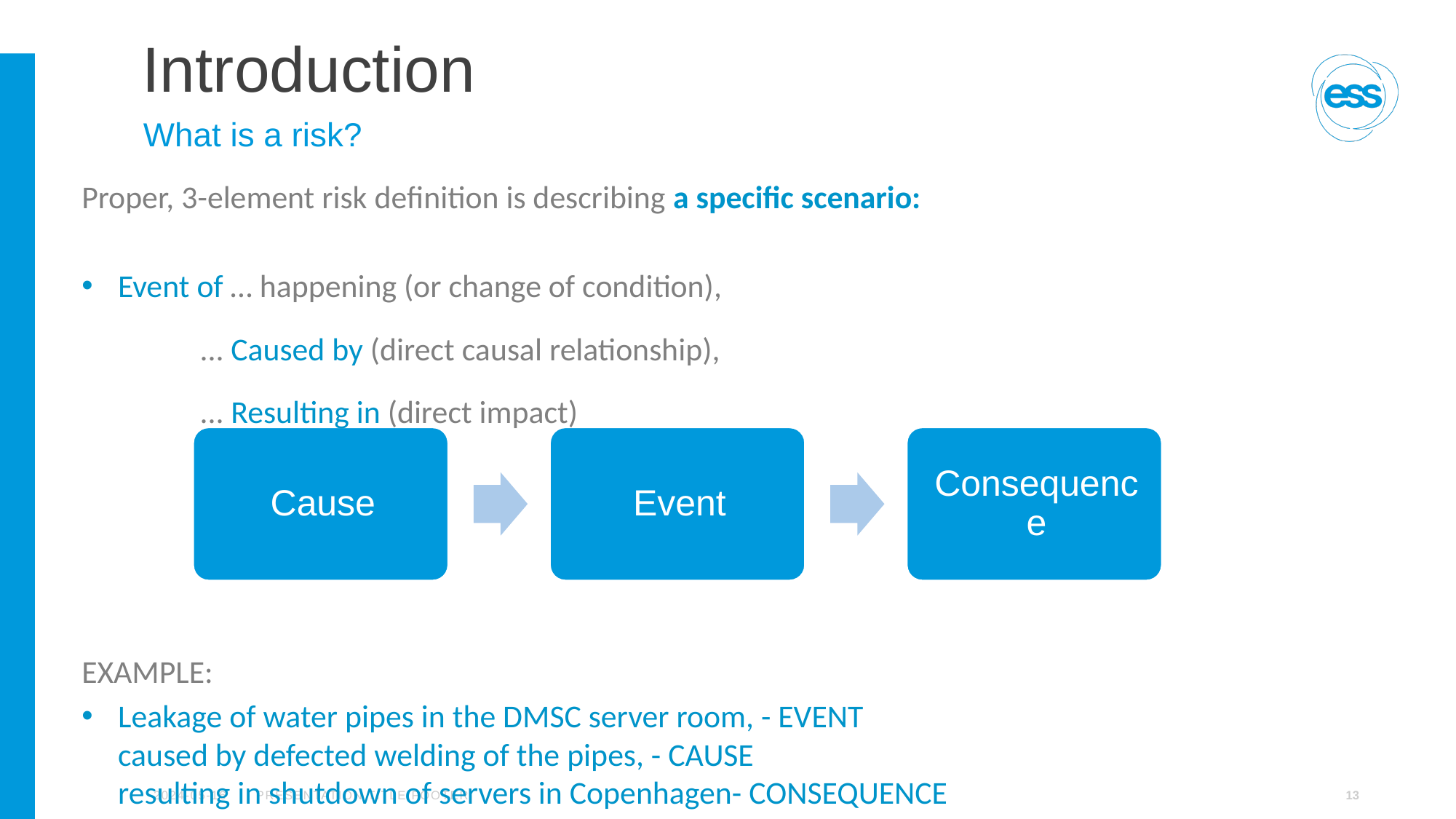

# Introduction
What is a risk?

Proper, 3-element risk definition is describing a specific scenario:

Event of … happening (or change of condition),
		... Caused by (direct causal relationship),
			... Resulting in (direct impact)

EXAMPLE:
Leakage of water pipes in the DMSC server room, - EVENT
caused by defected welding of the pipes, - CAUSE
resulting in shutdown of servers in Copenhagen- CONSEQUENCE
Cause

Event

Consequence
2024-05-16
PRESENTATION TITLE/FOOTER
13